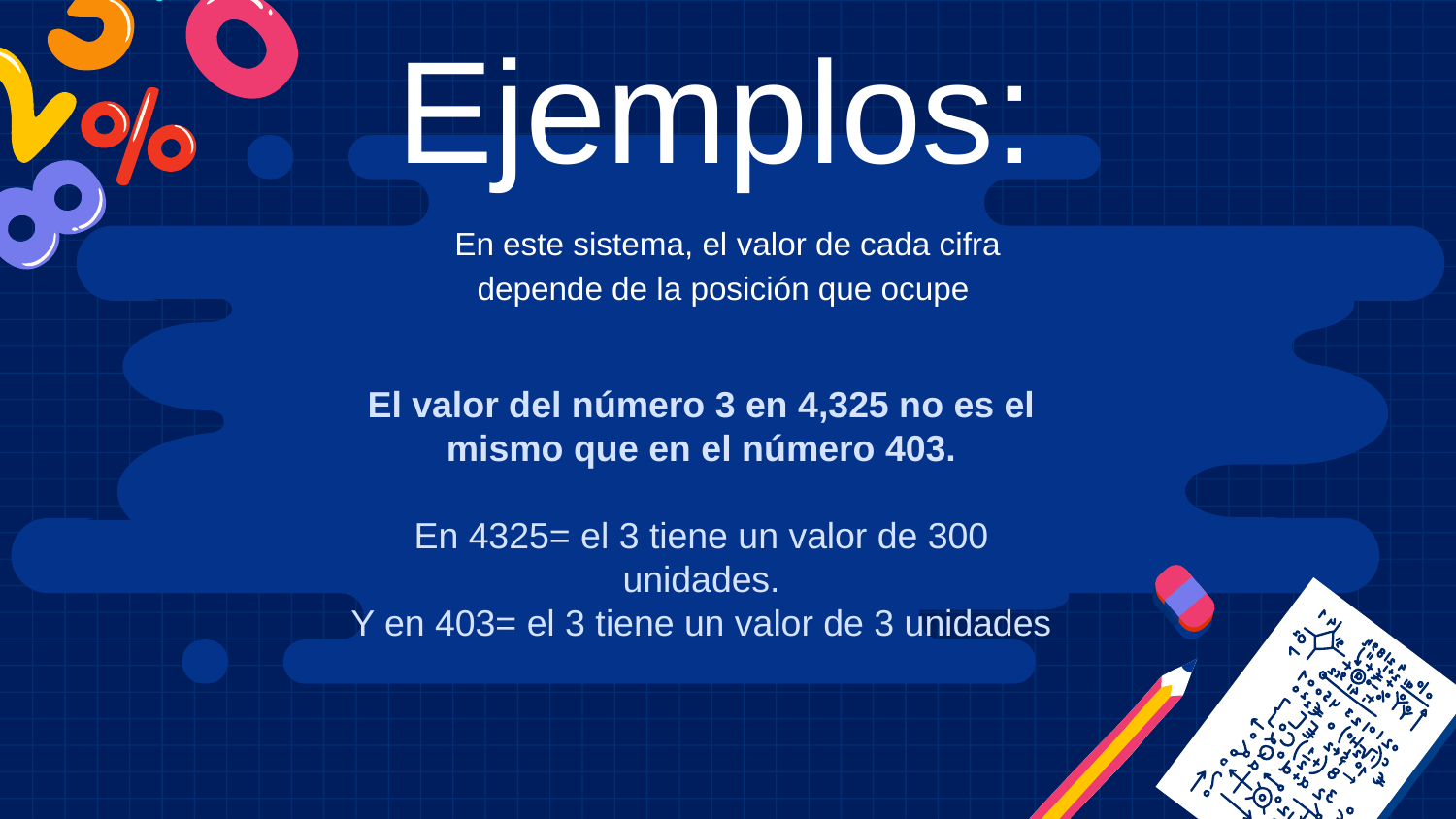

# Ejemplos:
En este sistema, el valor de cada cifra depende de la posición que ocupe
El valor del número 3 en 4,325 no es el mismo que en el número 403.

En 4325= el 3 tiene un valor de 300 unidades.
Y en 403= el 3 tiene un valor de 3 unidades